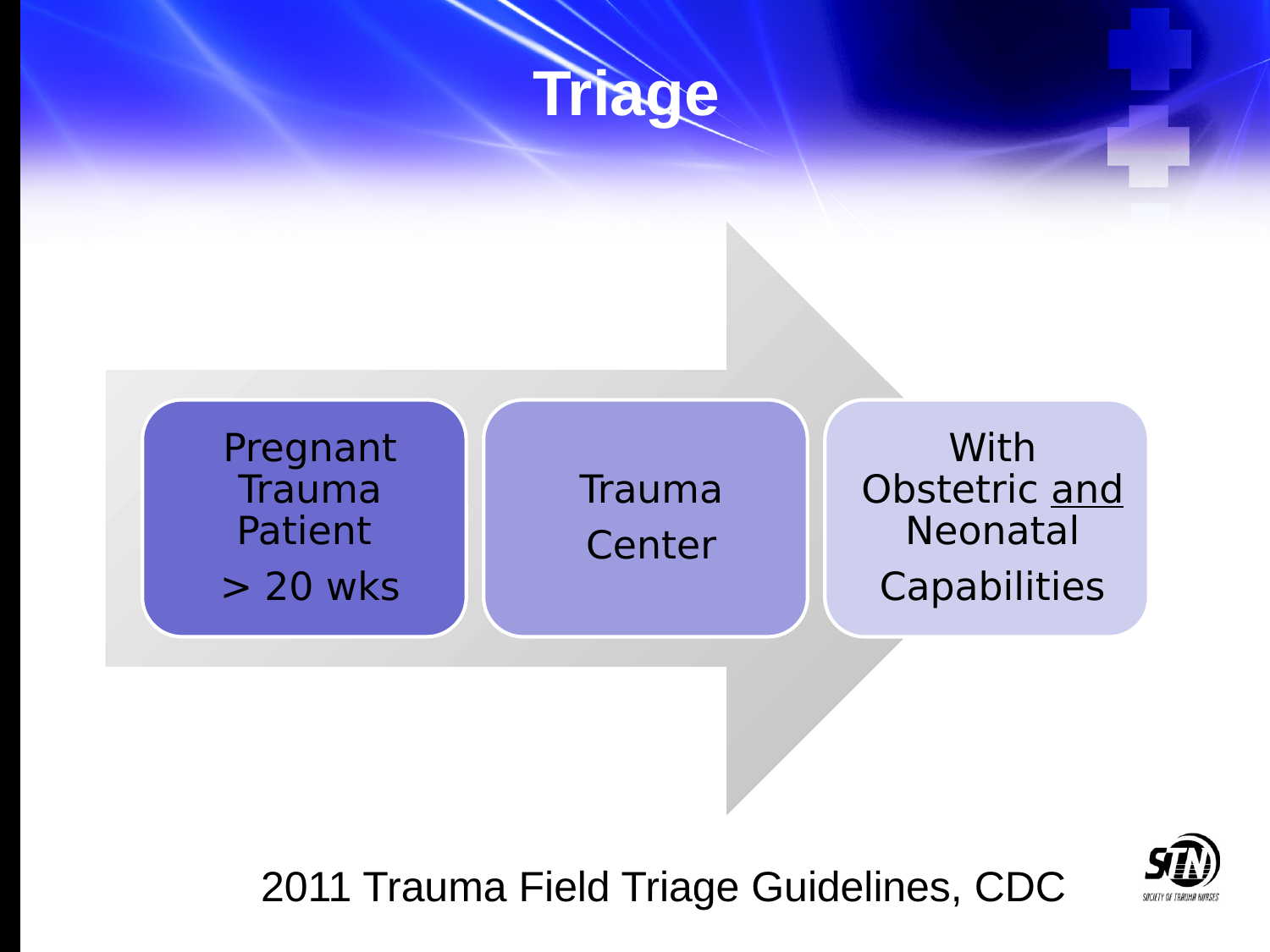

Triage
Pregnant Trauma Patient
> 20 wks
Trauma
Center
With Obstetric and Neonatal
Capabilities
2011 Trauma Field Triage Guidelines, CDC